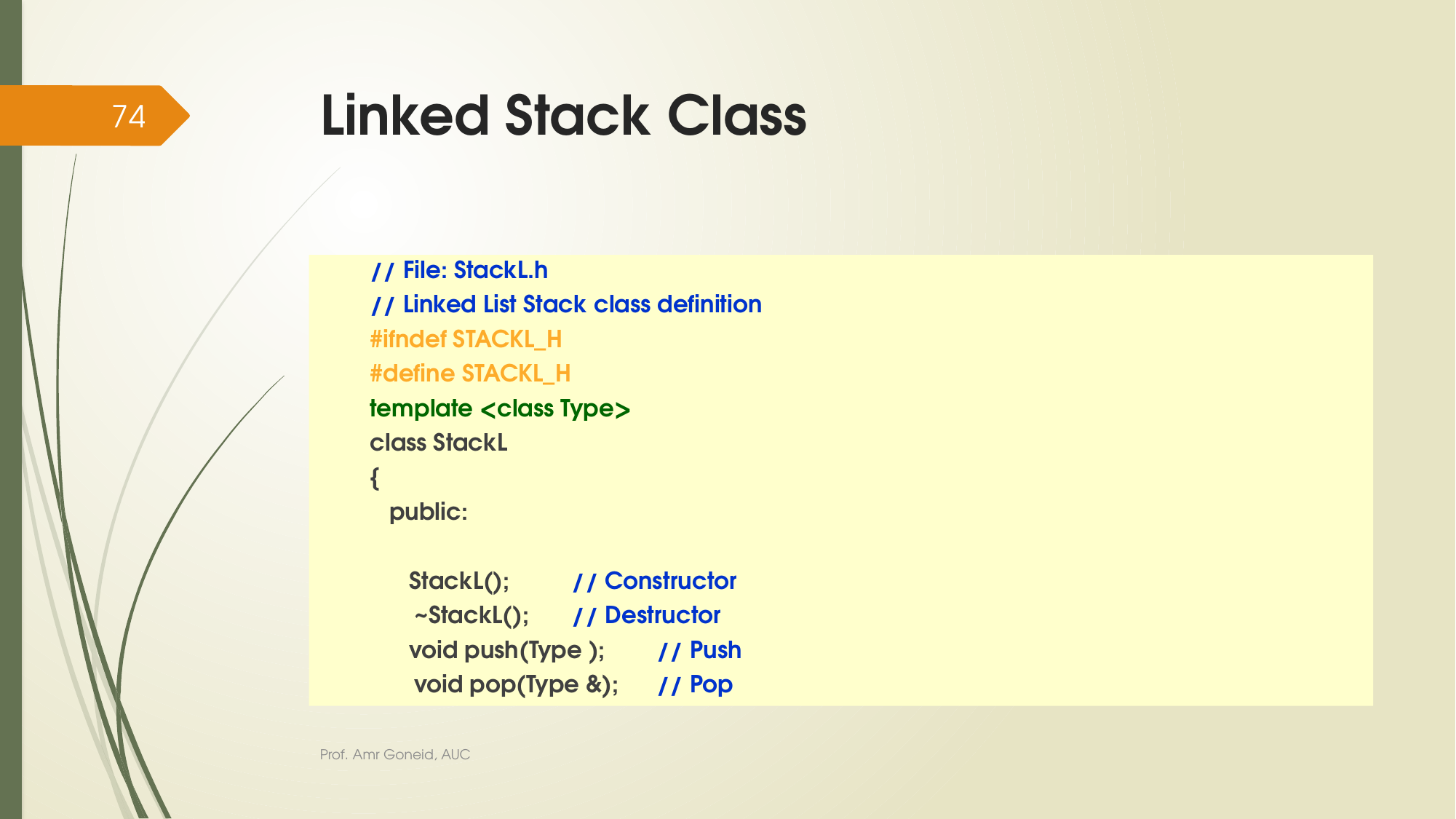

# Linked Stack Class
74
// File: StackL.h
// Linked List Stack class definition
#ifndef STACKL_H
#define STACKL_H
template <class Type>
class StackL
{
   public:

      StackL();		// Constructor
	  ~StackL();		// Destructor
      void push(Type );	// Push
	  void pop(Type &);	// Pop
Prof. Amr Goneid, AUC